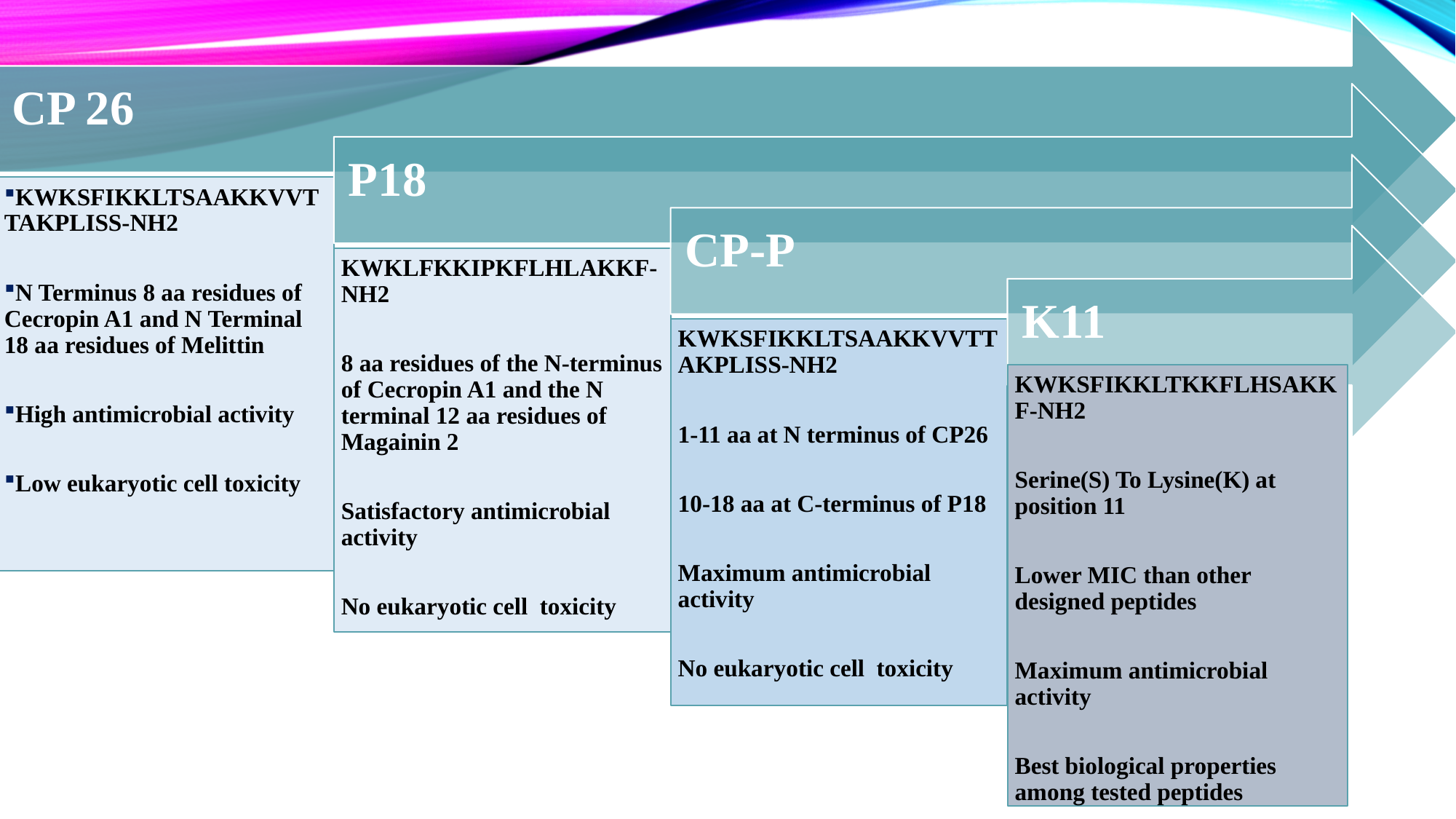

CP 26
KWKSFIKKLTSAAKKVVTTAKPLISS-NH2

N Terminus 8 aa residues of Cecropin A1 and N Terminal 18 aa residues of Melittin

High antimicrobial activity

Low eukaryotic cell toxicity
P18
KWKLFKKIPKFLHLAKKF-NH2

8 aa residues of the N-terminus of Cecropin A1 and the N terminal 12 aa residues of Magainin 2

Satisfactory antimicrobial activity

No eukaryotic cell  toxicity
CP-P
KWKSFIKKLTSAAKKVVTTAKPLISS-NH2

1-11 aa at N terminus of CP26

10-18 aa at C-terminus of P18

Maximum antimicrobial activity

No eukaryotic cell  toxicity
K11
KWKSFIKKLTKKFLHSAKKF-NH2

Serine(S) To Lysine(K) at position 11

Lower MIC than other designed peptides

Maximum antimicrobial activity

Best biological properties among tested peptides